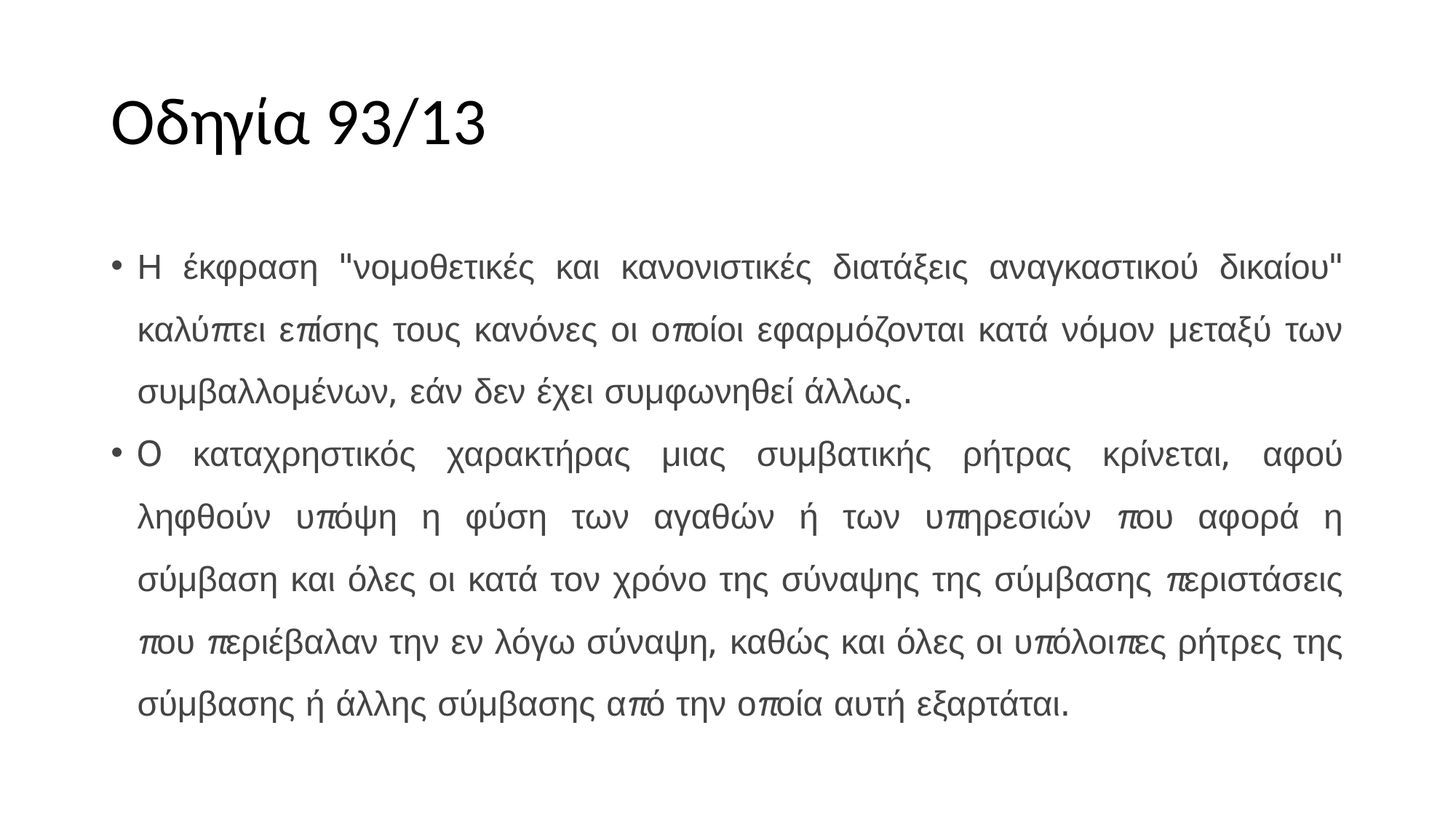

# Οδηγία 93/13
Η έκφραση "νομοθετικές και κανονιστικές διατάξεις αναγκαστικού δικαίου" καλύπτει επίσης τους κανόνες οι οποίοι εφαρμόζονται κατά νόμον μεταξύ των συμβαλλομένων, εάν δεν έχει συμφωνηθεί άλλως.
O καταχρηστικός χαρακτήρας μιας συμβατικής ρήτρας κρίνεται, αφού ληφθούν υπόψη η φύση των αγαθών ή των υπηρεσιών που αφορά η σύμβαση και όλες οι κατά τον χρόνο της σύναψης της σύμβασης περιστάσεις που περιέβαλαν την εν λόγω σύναψη, καθώς και όλες οι υπόλοιπες ρήτρες της σύμβασης ή άλλης σύμβασης από την οποία αυτή εξαρτάται.